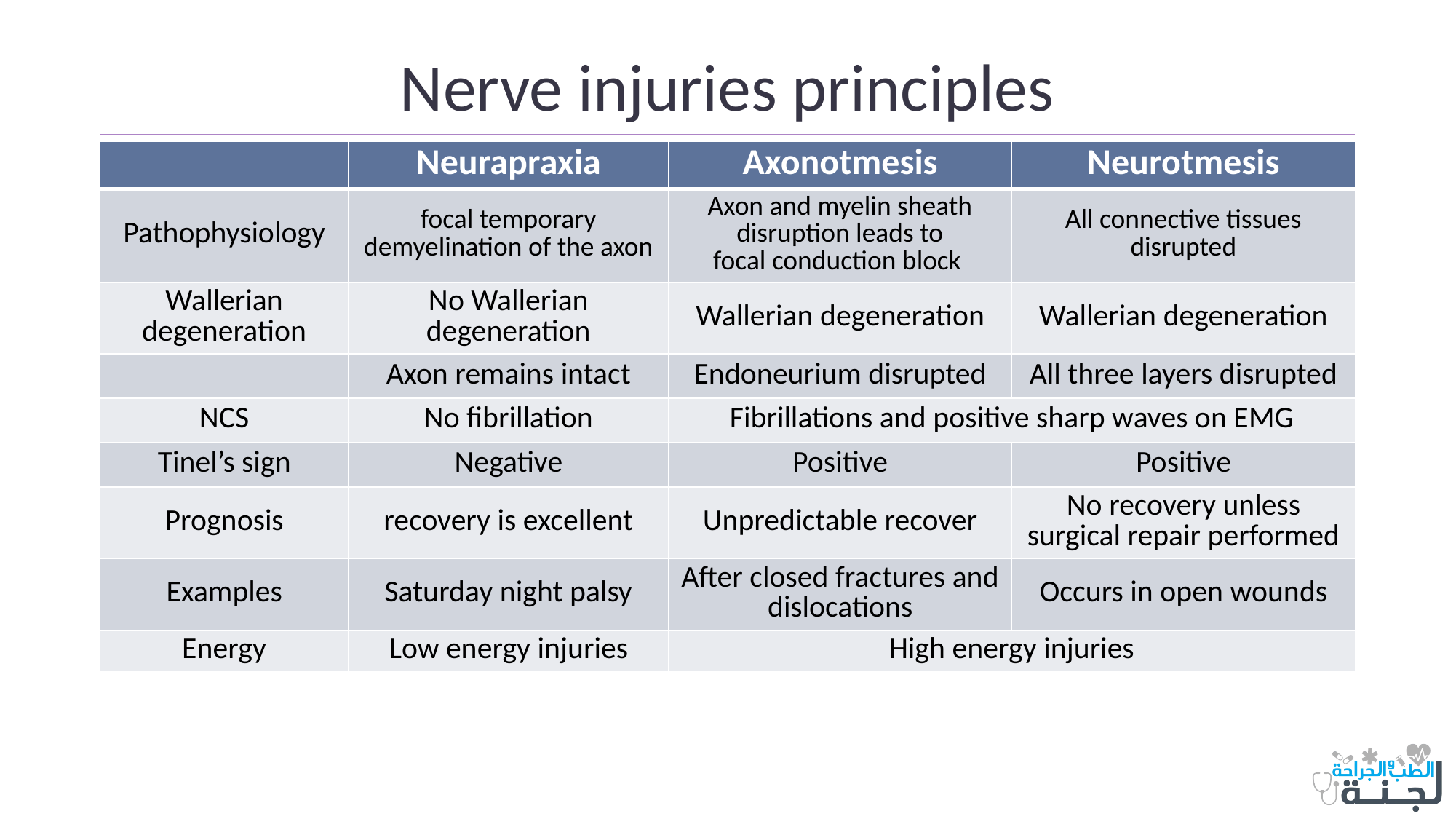

# Nerve injuries principles
|  | Neurapraxia | Axonotmesis | Neurotmesis |
| --- | --- | --- | --- |
| Pathophysiology | focal temporary demyelination of the axon | Axon and myelin sheath disruption leads to focal conduction block | All connective tissues disrupted |
| Wallerian degeneration | No Wallerian degeneration | Wallerian degeneration | Wallerian degeneration |
|  | Axon remains intact | Endoneurium disrupted | All three layers disrupted |
| NCS | No fibrillation | Fibrillations and positive sharp waves on EMG |  |
| Tinel’s sign | Negative | Positive | Positive |
| Prognosis | recovery is excellent | Unpredictable recover | No recovery unless surgical repair performed |
| Examples | Saturday night palsy | After closed fractures and dislocations | Occurs in open wounds |
| Energy | Low energy injuries | High energy injuries |  |